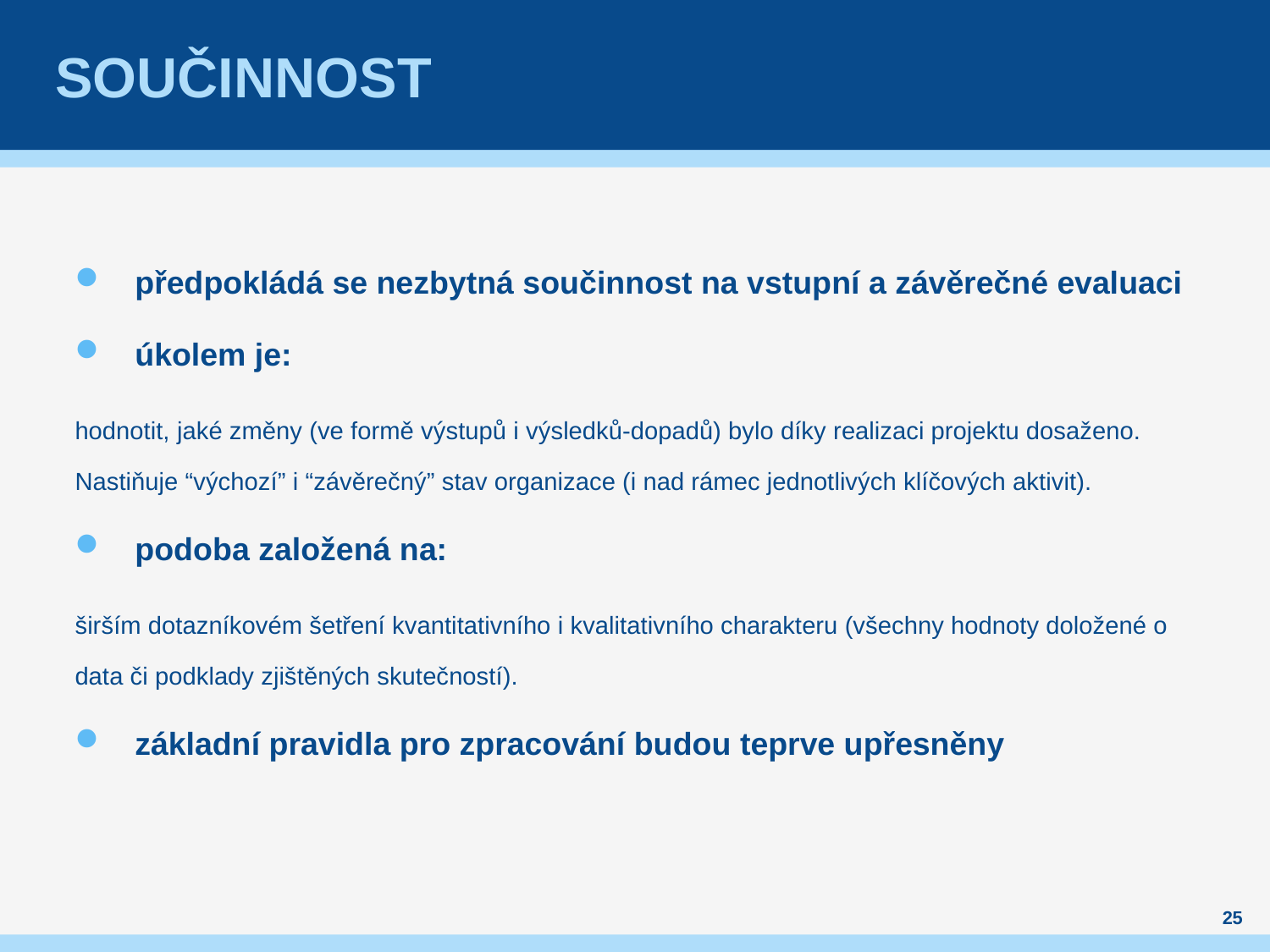

# SOUčinnost
předpokládá se nezbytná součinnost na vstupní a závěrečné evaluaci
úkolem je:
hodnotit, jaké změny (ve formě výstupů i výsledků-dopadů) bylo díky realizaci projektu dosaženo. Nastiňuje “výchozí” i “závěrečný” stav organizace (i nad rámec jednotlivých klíčových aktivit).
podoba založená na:
širším dotazníkovém šetření kvantitativního i kvalitativního charakteru (všechny hodnoty doložené o data či podklady zjištěných skutečností).
základní pravidla pro zpracování budou teprve upřesněny
25